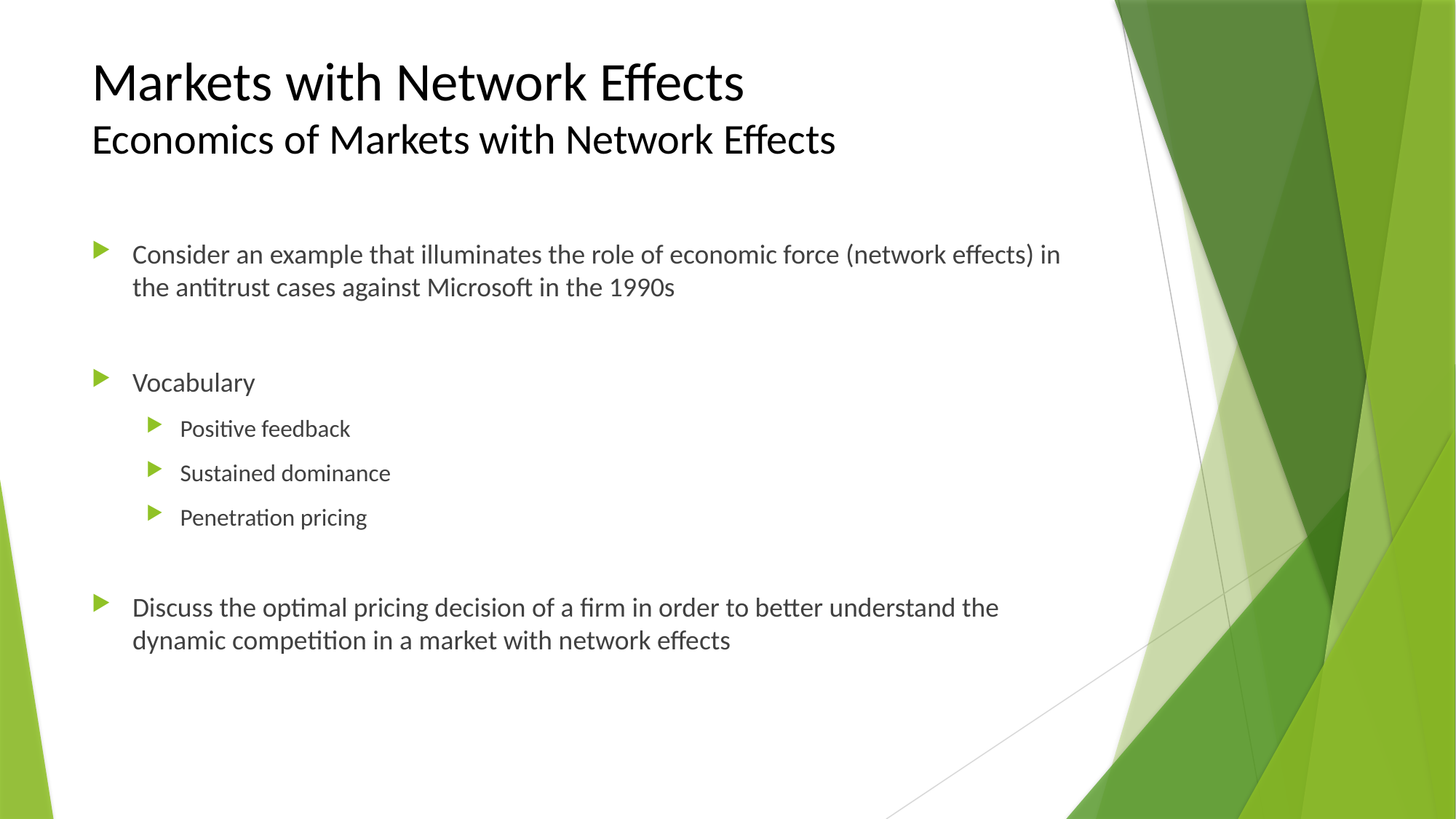

# Markets with Network Effects Economics of Markets with Network Effects
Consider an example that illuminates the role of economic force (network effects) in the antitrust cases against Microsoft in the 1990s

Vocabulary
Positive feedback
Sustained dominance
Penetration pricing

Discuss the optimal pricing decision of a firm in order to better understand the dynamic competition in a market with network effects